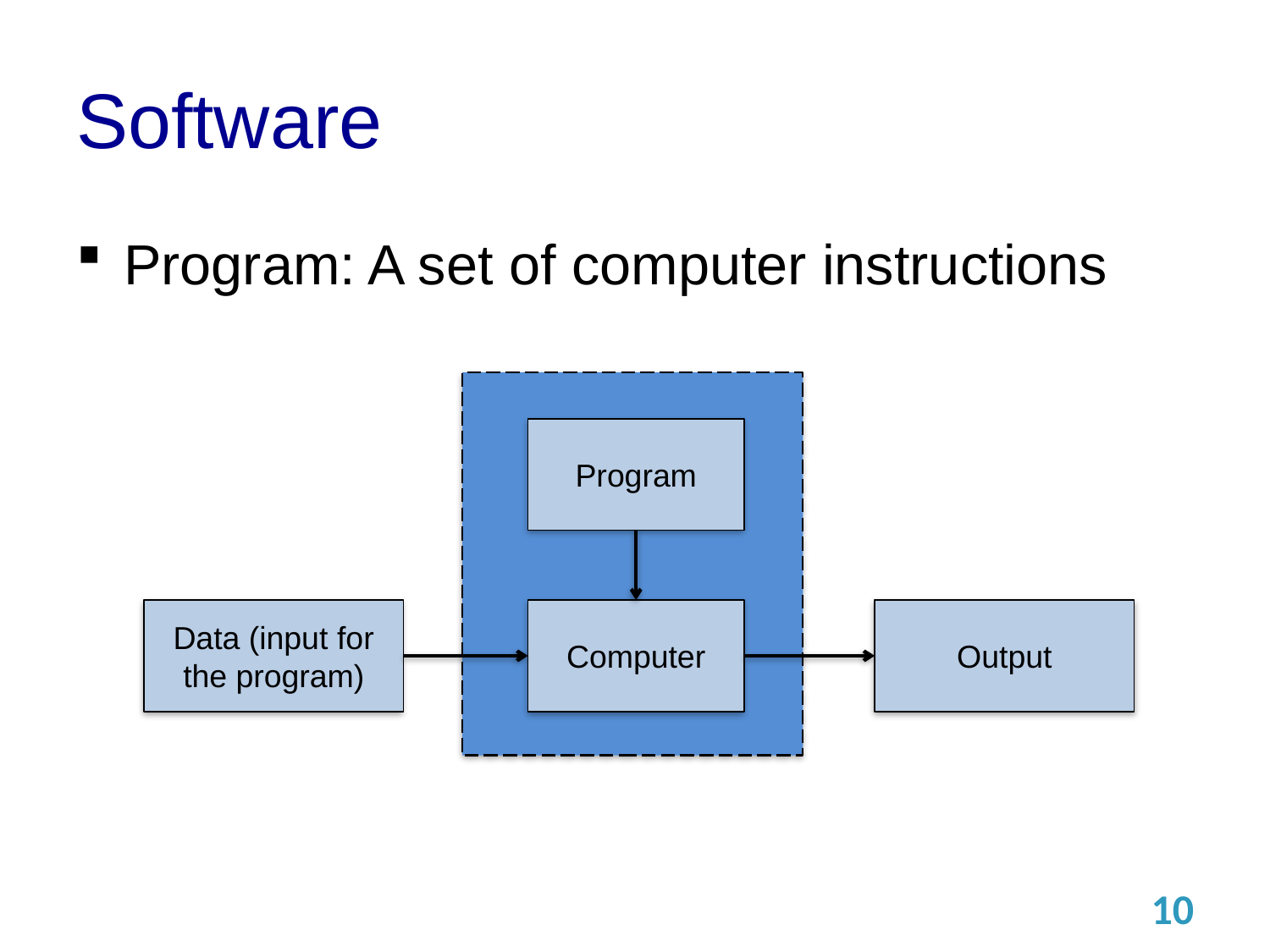

# Software
Program: A set of computer instructions

Program
Data (input for the program)
Computer
Output
10